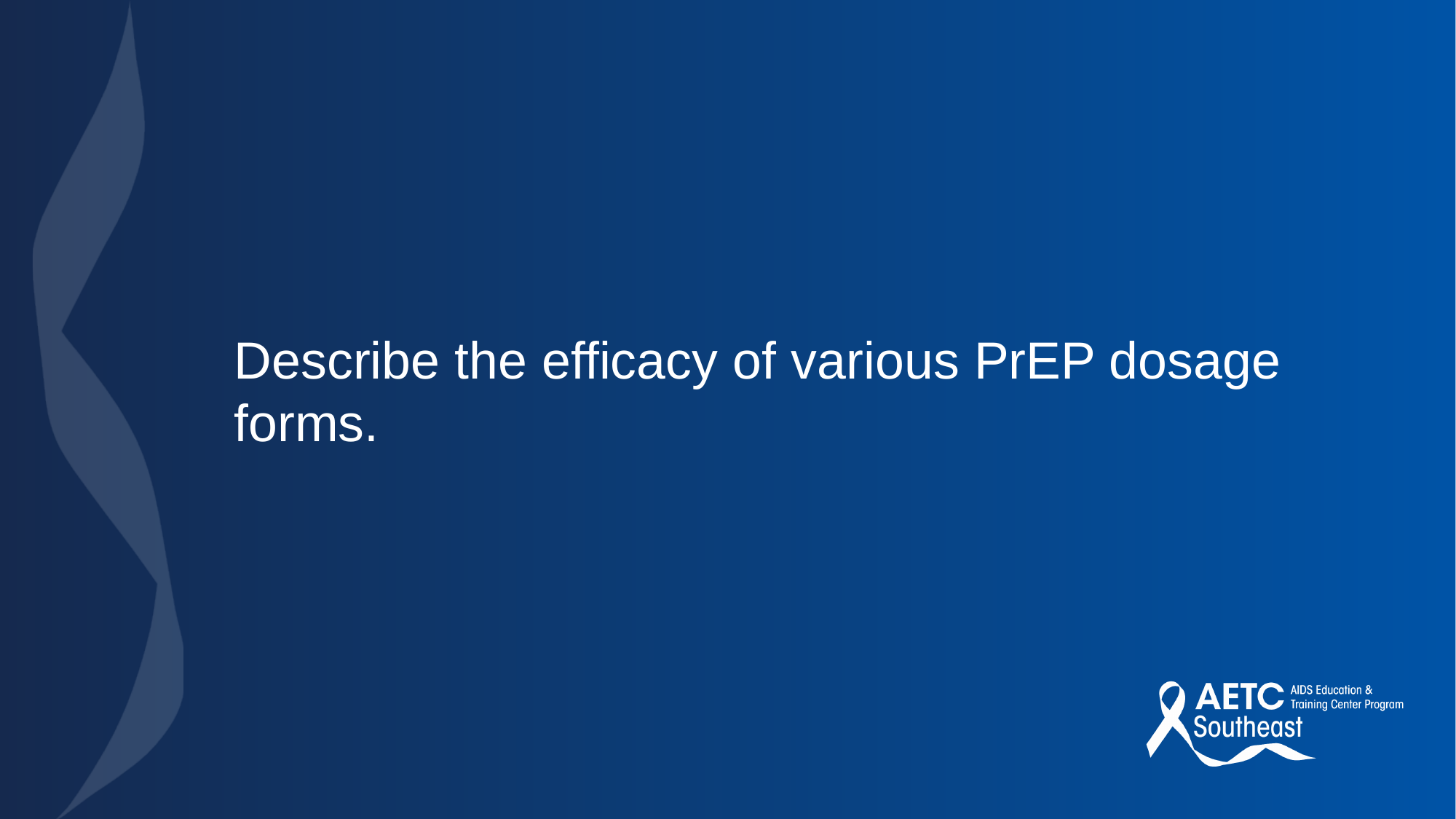

# Describe the efficacy of various PrEP dosage forms.